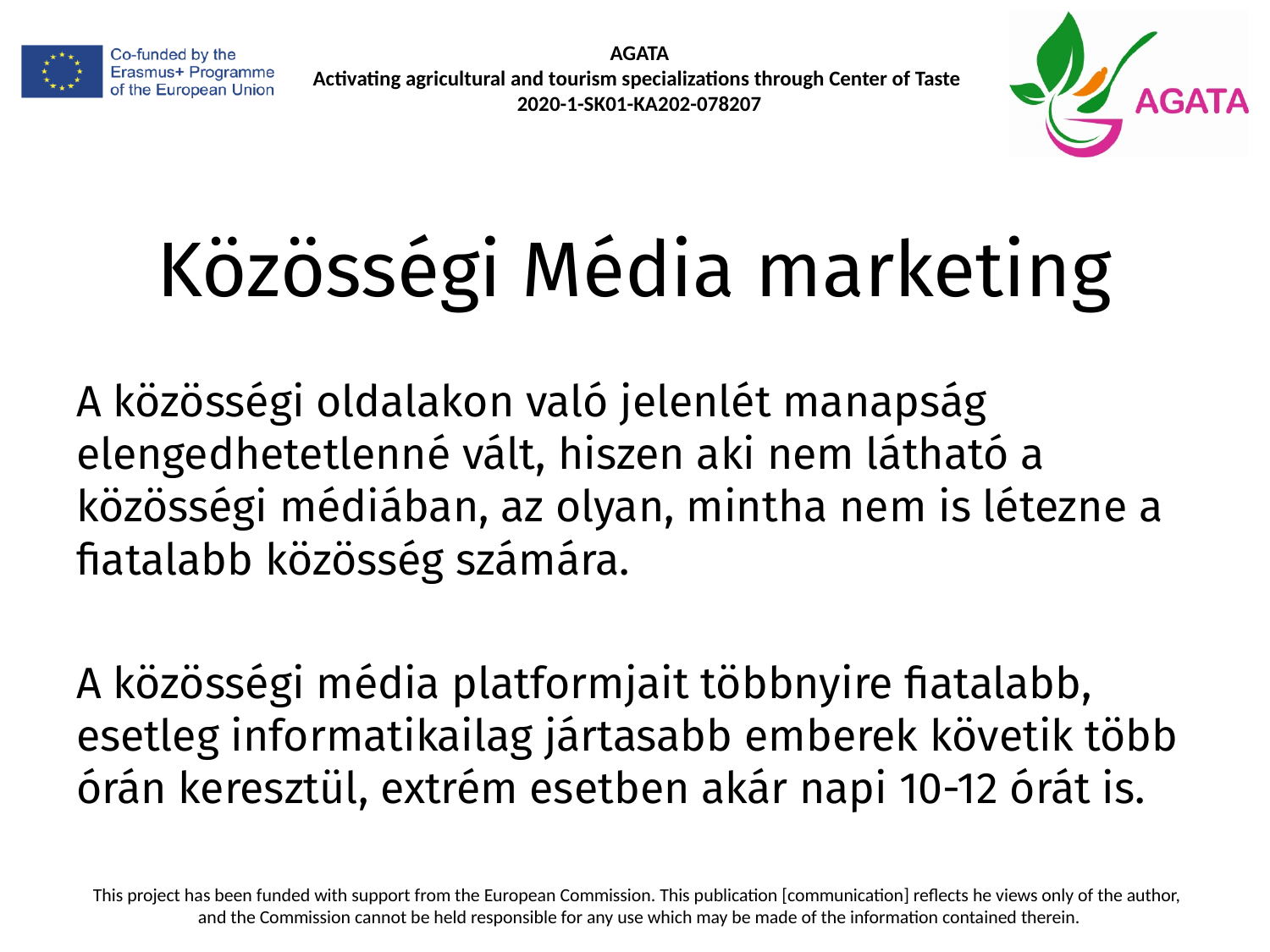

# Közösségi Média marketing
A közösségi oldalakon való jelenlét manapság elengedhetetlenné vált, hiszen aki nem látható a közösségi médiában, az olyan, mintha nem is létezne a fiatalabb közösség számára.

A közösségi média platformjait többnyire fiatalabb, esetleg informatikailag jártasabb emberek követik több órán keresztül, extrém esetben akár napi 10-12 órát is.